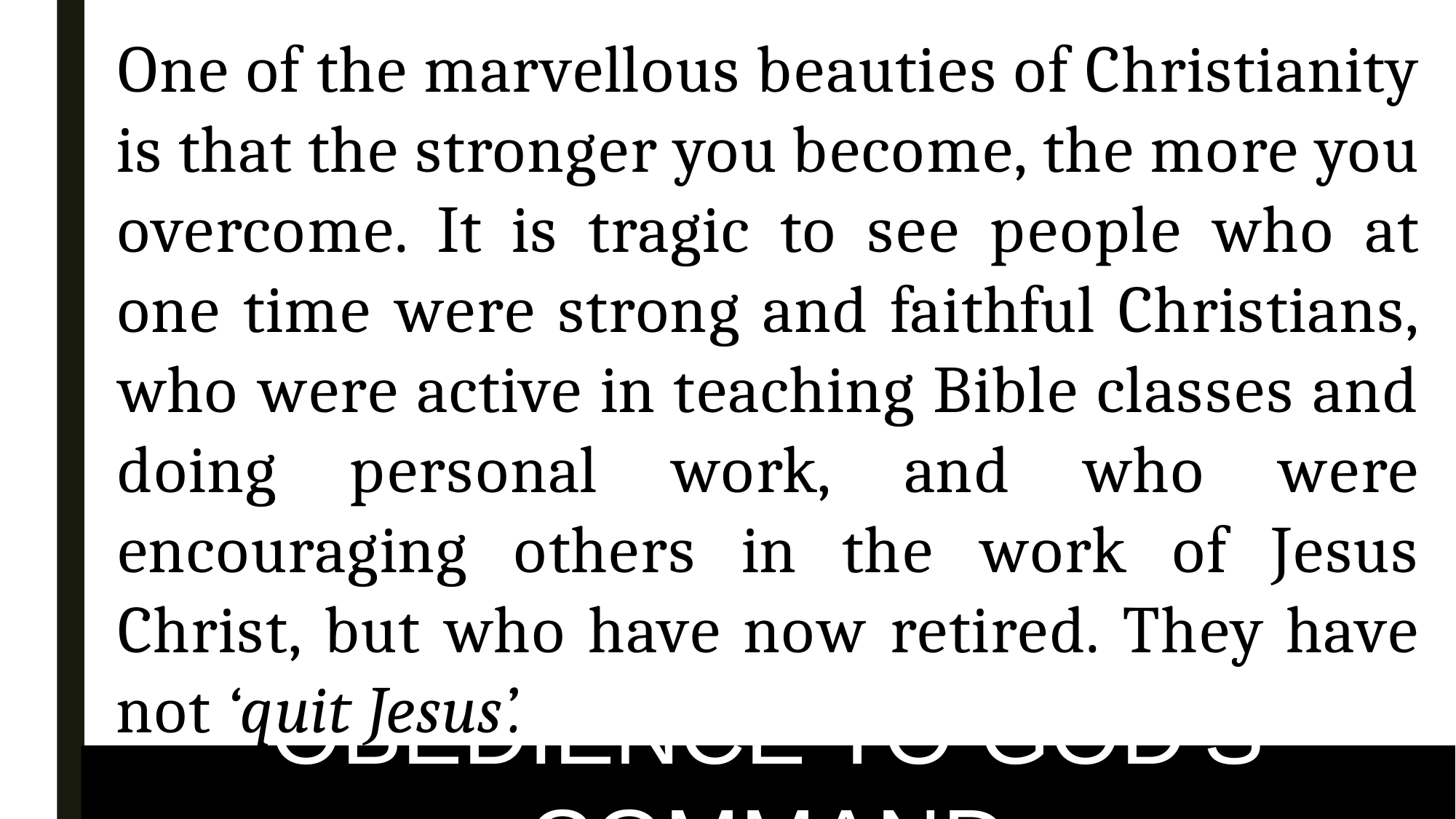

One of the marvellous beauties of Christianity is that the stronger you become, the more you overcome. It is tragic to see people who at one time were strong and faithful Christians, who were active in teaching Bible classes and doing personal work, and who were encouraging others in the work of Jesus Christ, but who have now retired. They have not ‘quit Jesus’.
OBEDIENCE TO GOD'S COMMAND